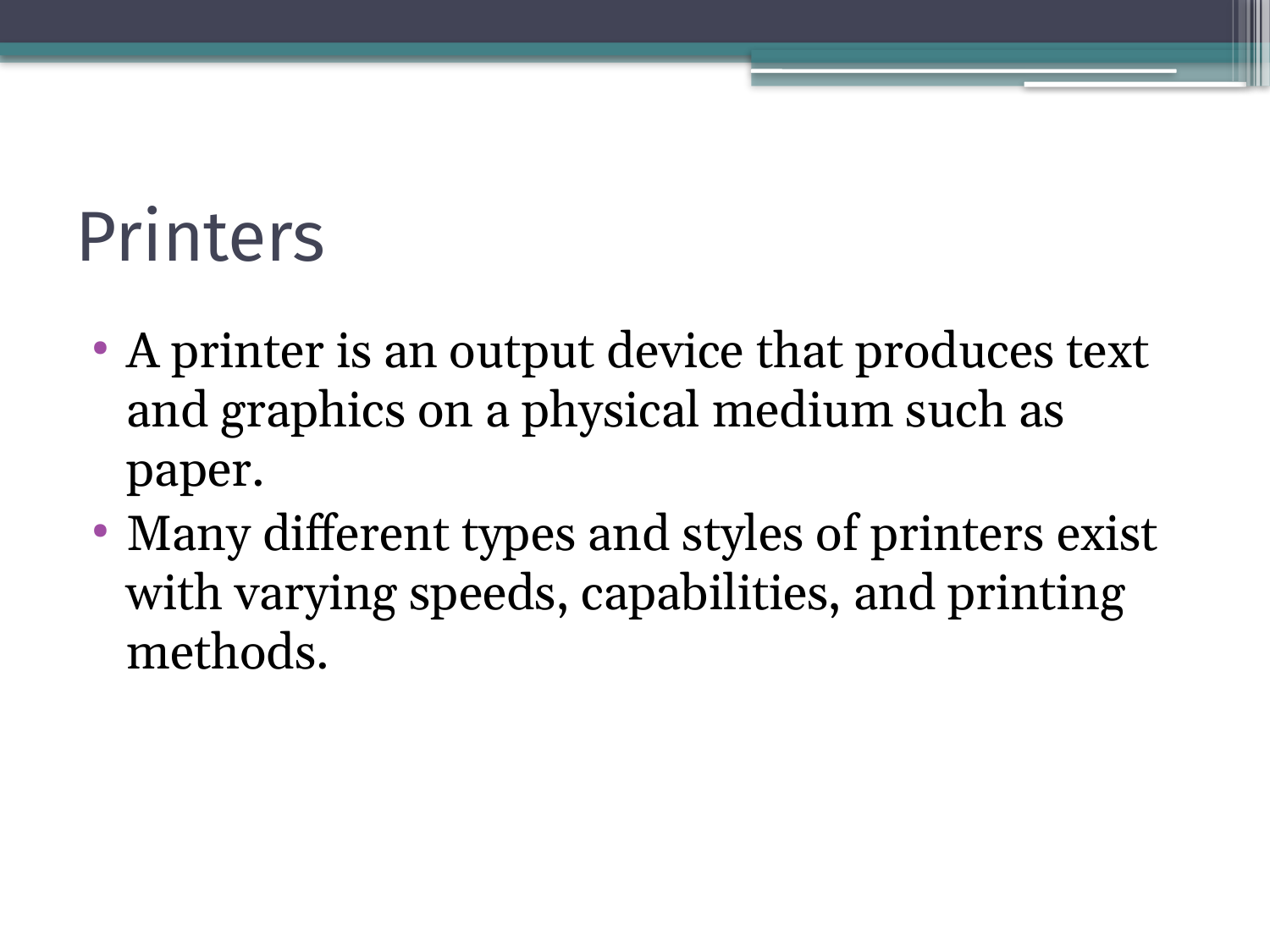

# Printers
A printer is an output device that produces text and graphics on a physical medium such as paper.
Many different types and styles of printers exist with varying speeds, capabilities, and printing methods.